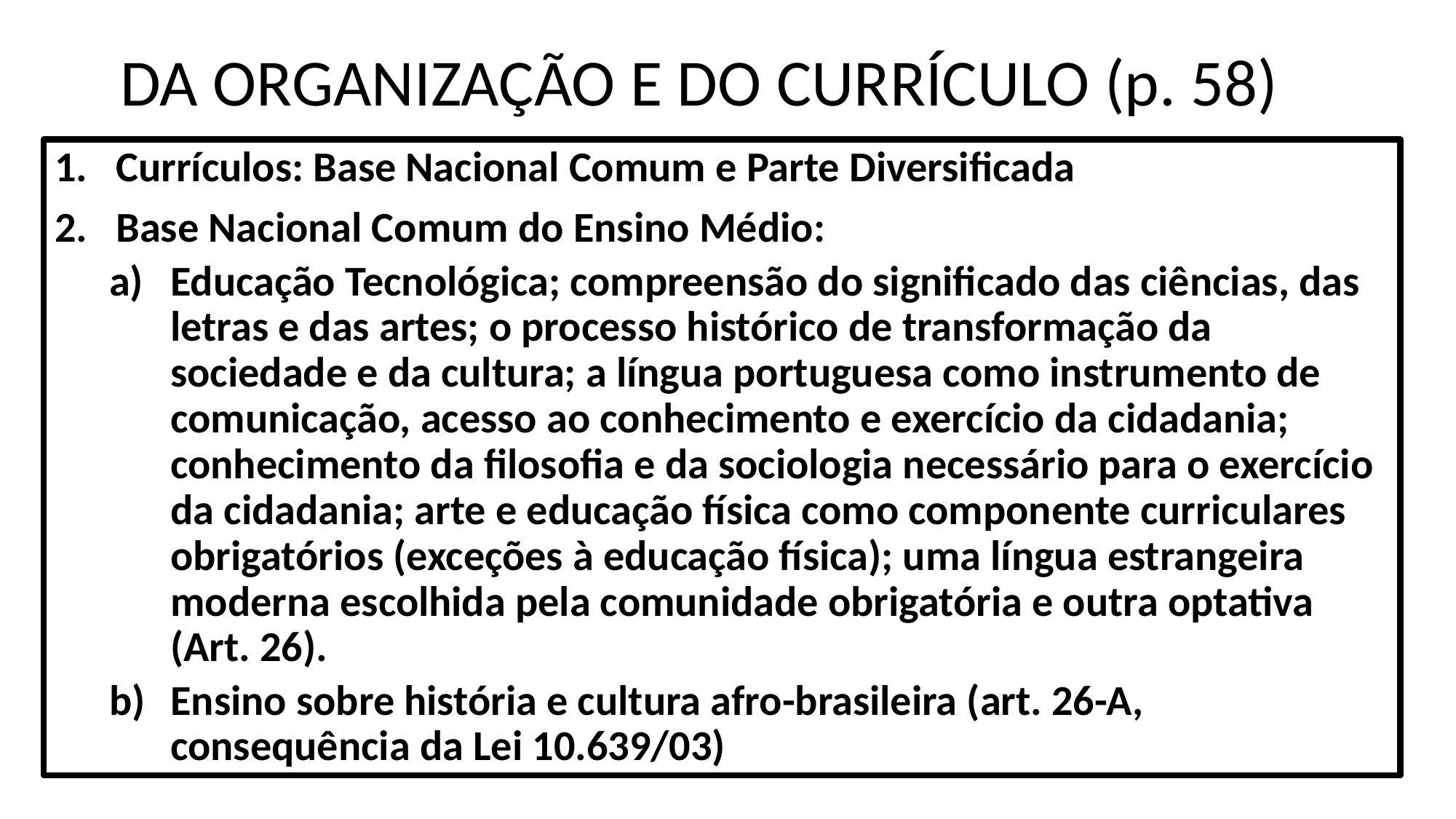

# DA ORGANIZAÇÃO E DO CURRÍCULO (p. 58)
Currículos: Base Nacional Comum e Parte Diversificada
Base Nacional Comum do Ensino Médio:
Educação Tecnológica; compreensão do significado das ciências, das letras e das artes; o processo histórico de transformação da sociedade e da cultura; a língua portuguesa como instrumento de comunicação, acesso ao conhecimento e exercício da cidadania; conhecimento da filosofia e da sociologia necessário para o exercício da cidadania; arte e educação física como componente curriculares obrigatórios (exceções à educação física); uma língua estrangeira moderna escolhida pela comunidade obrigatória e outra optativa (Art. 26).
Ensino sobre história e cultura afro-brasileira (art. 26-A, consequência da Lei 10.639/03)